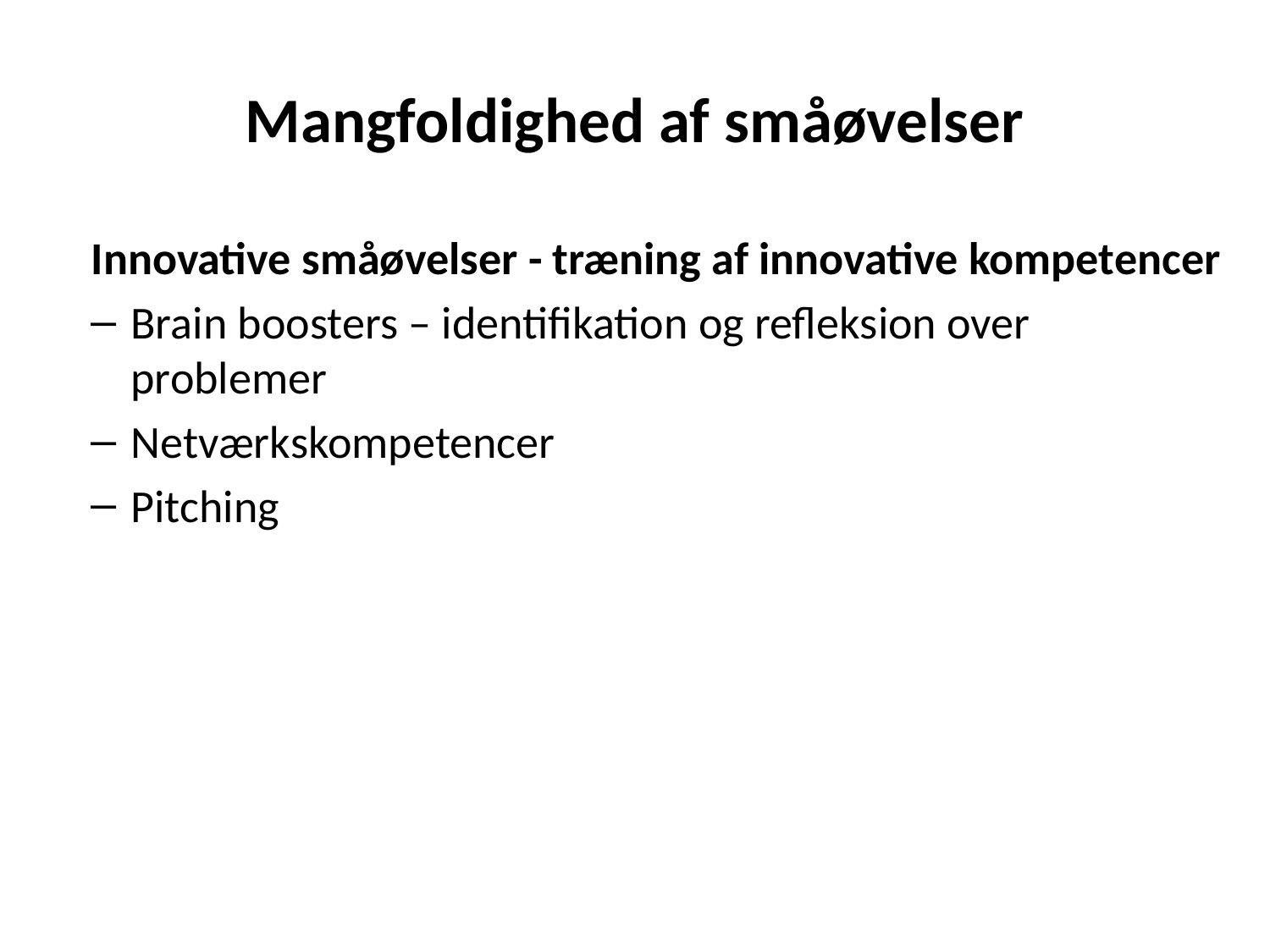

# Mangfoldighed af småøvelser
Innovative småøvelser - træning af innovative kompetencer
Brain boosters – identifikation og refleksion over problemer
Netværkskompetencer
Pitching